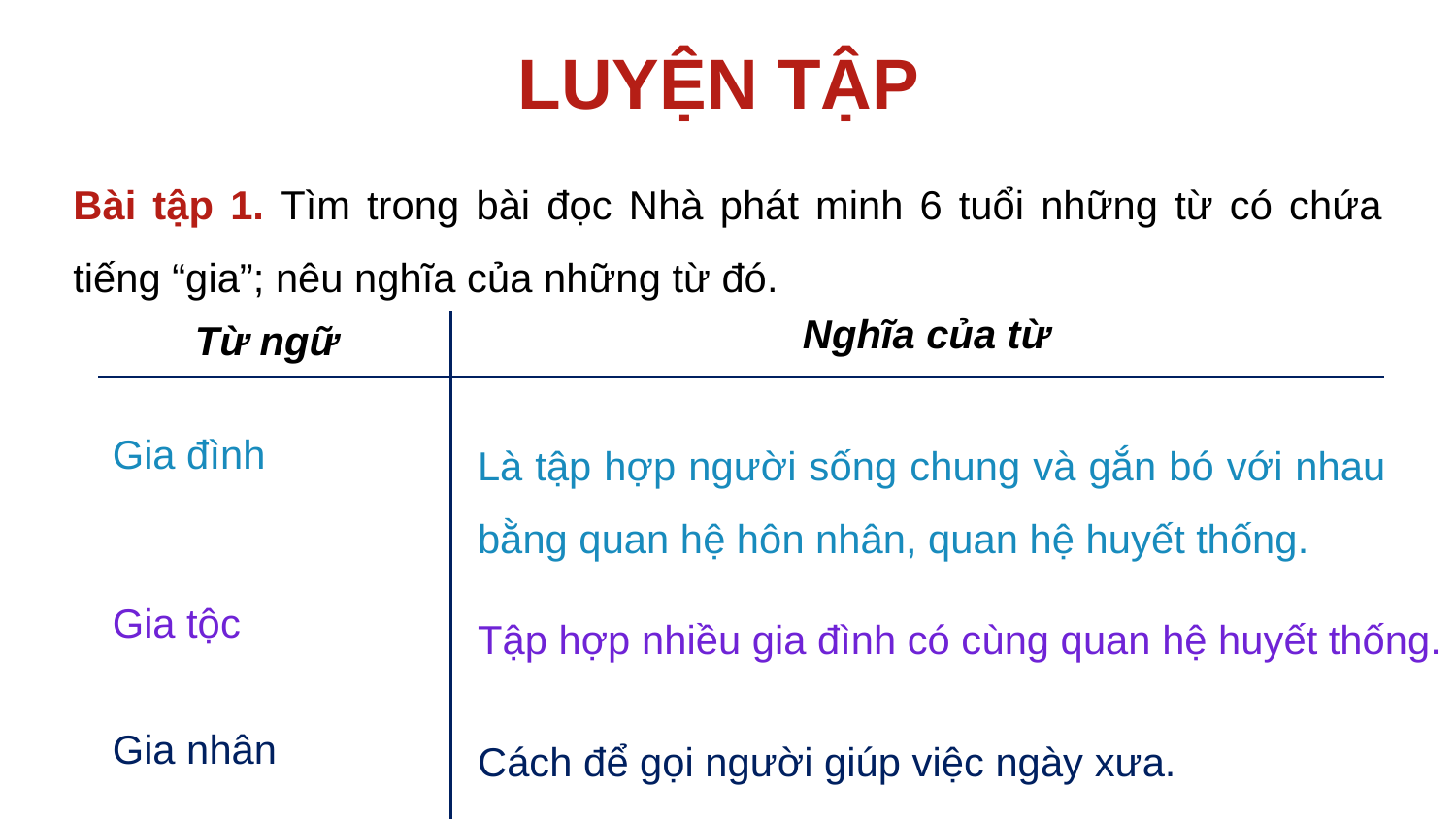

LUYỆN TẬP
Bài tập 1. Tìm trong bài đọc Nhà phát minh 6 tuổi những từ có chứa tiếng “gia”; nêu nghĩa của những từ đó.
Nghĩa của từ
Từ ngữ
Là tập hợp người sống chung và gắn bó với nhau bằng quan hệ hôn nhân, quan hệ huyết thống.
Gia đình
Tập hợp nhiều gia đình có cùng quan hệ huyết thống.
Gia tộc
Cách để gọi người giúp việc ngày xưa.
Gia nhân